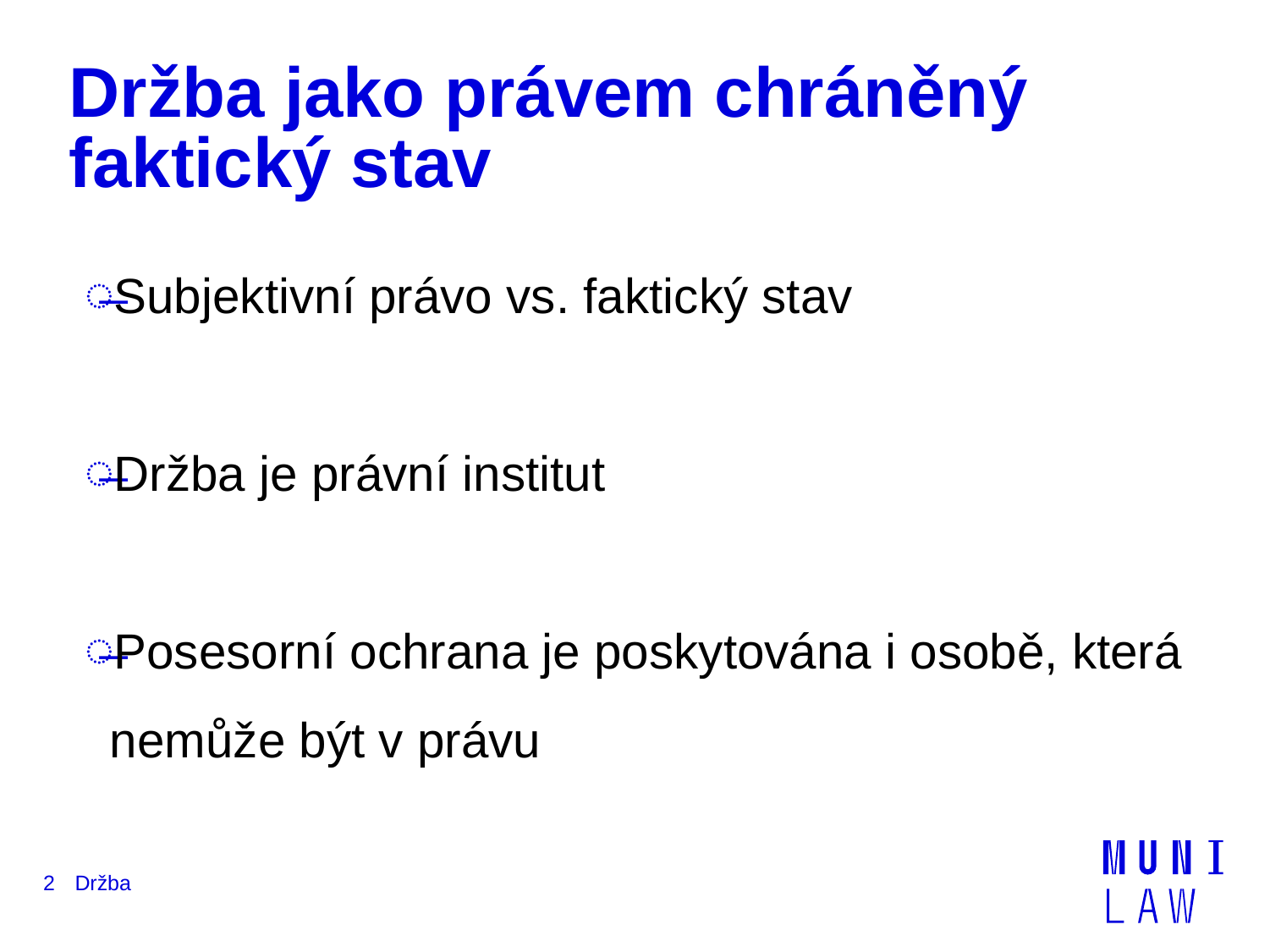

# Držba jako právem chráněný faktický stav
Subjektivní právo vs. faktický stav

Držba je právní institut

Posesorní ochrana je poskytována i osobě, která nemůže být v právu
2
Držba